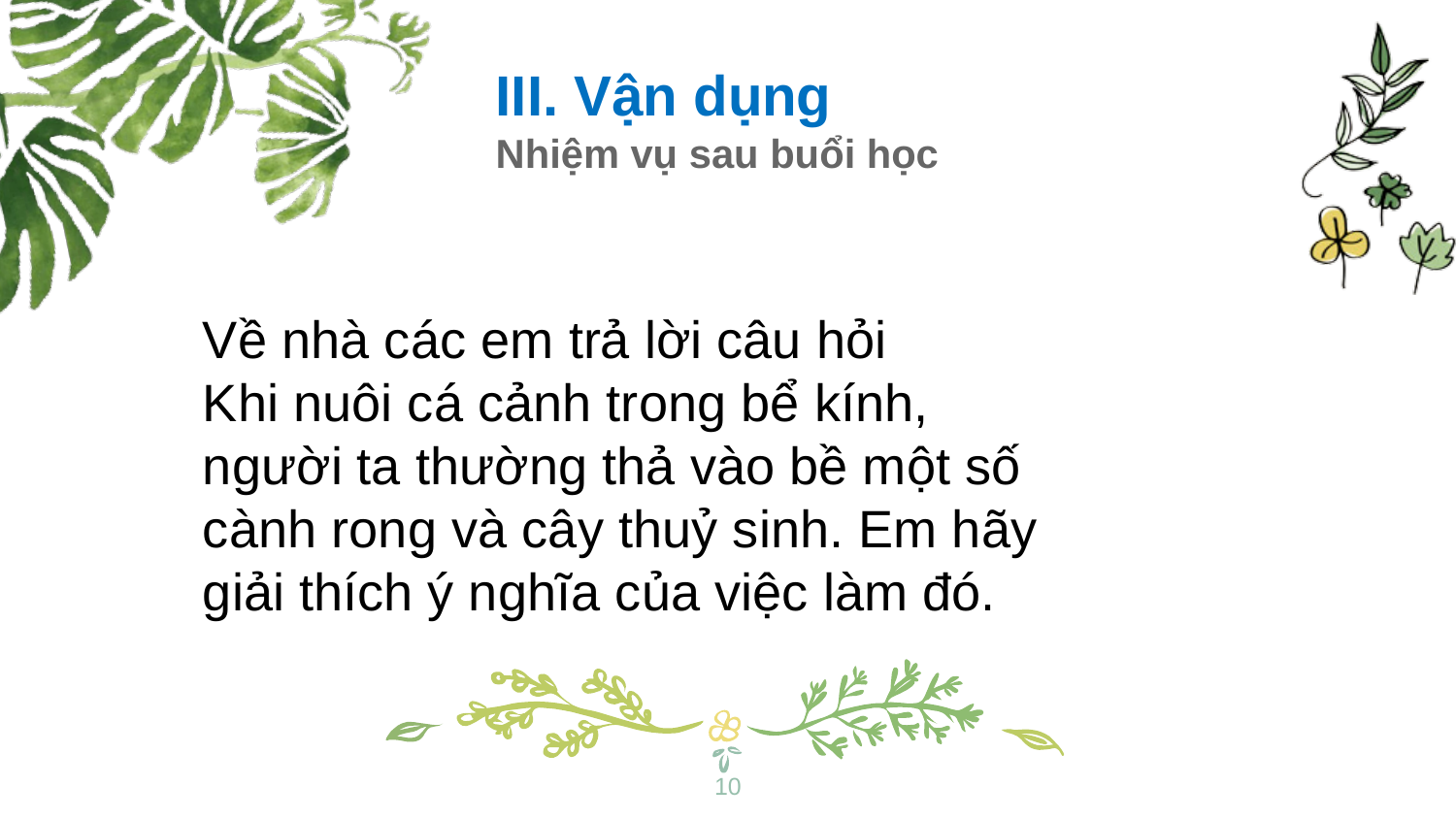

III. Vận dụng
Nhiệm vụ sau buổi học
Về nhà các em trả lời câu hỏi
Khi nuôi cá cảnh trong bể kính, người ta thường thả vào bề một số cành rong và cây thuỷ sinh. Em hãy giải thích ý nghĩa của việc làm đó.
10